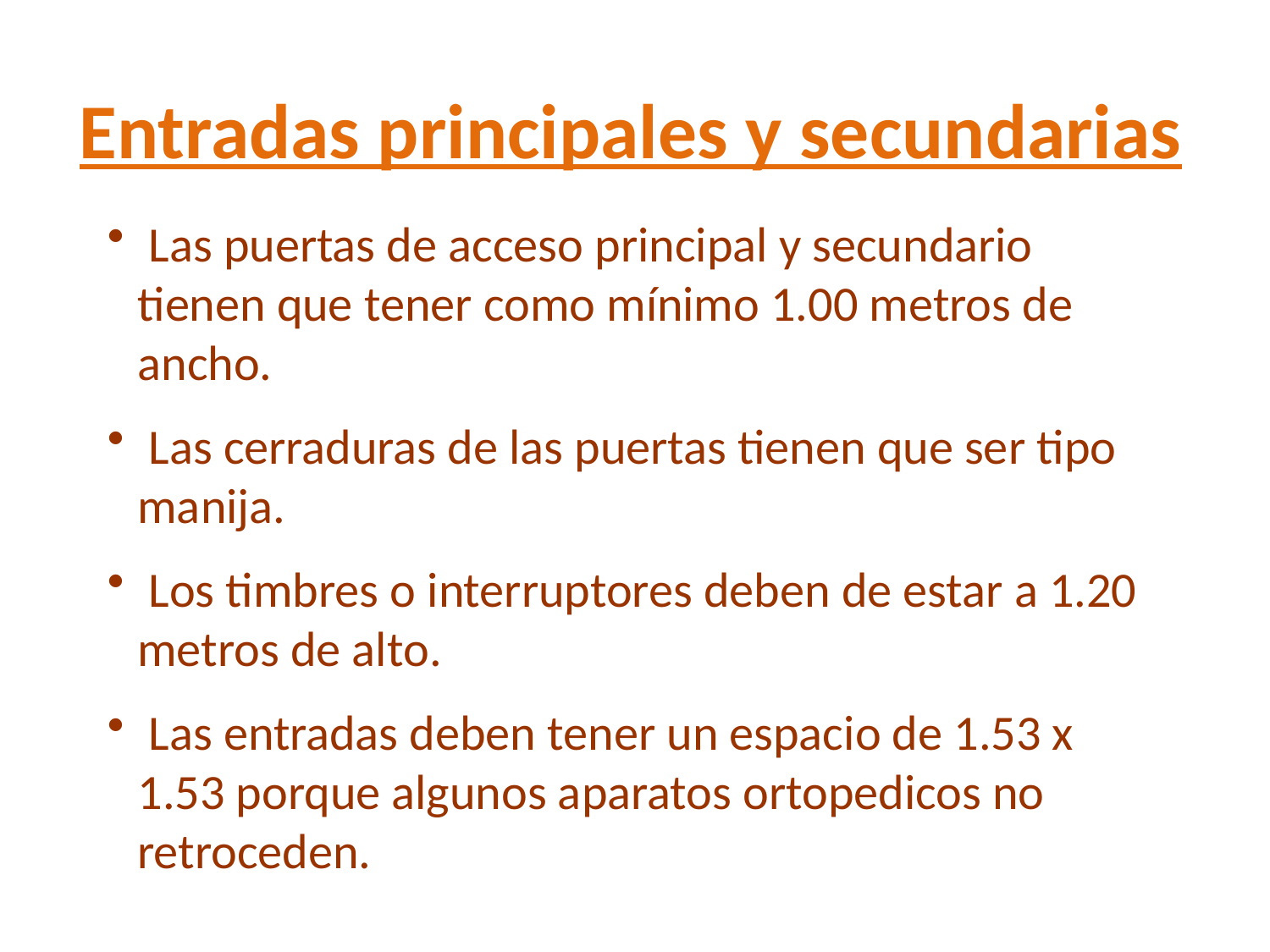

# Entradas principales y secundarias
 Las puertas de acceso principal y secundario tienen que tener como mínimo 1.00 metros de ancho.
 Las cerraduras de las puertas tienen que ser tipo manija.
 Los timbres o interruptores deben de estar a 1.20 metros de alto.
 Las entradas deben tener un espacio de 1.53 x 1.53 porque algunos aparatos ortopedicos no retroceden.